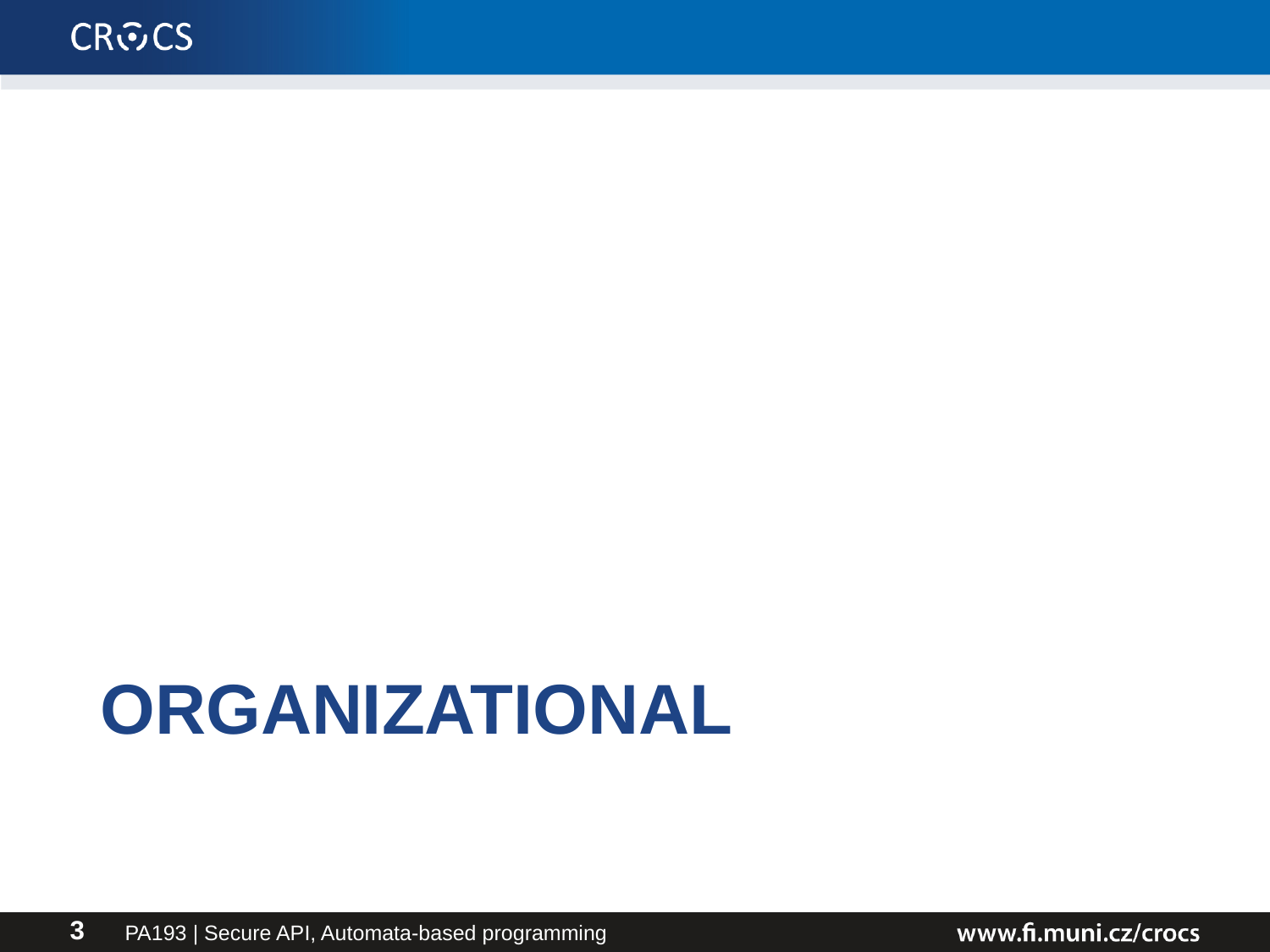

# Organizational
PA193 | Secure API, Automata-based programming
3